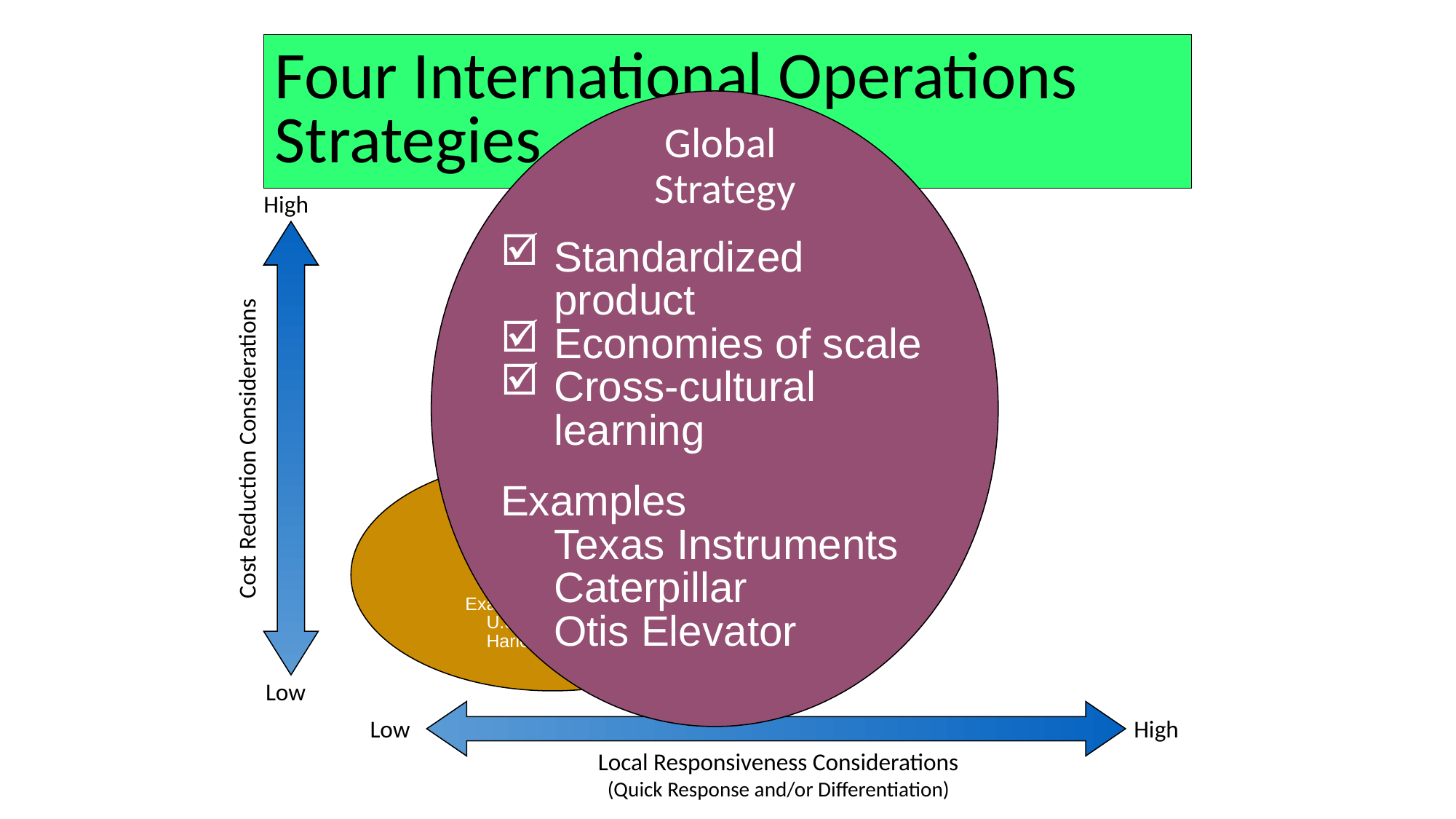

# Four International Operations Strategies

Global
Strategy
Standardized product
Economies of scale
Cross-cultural learning

Examples
	Texas Instruments
	Caterpillar
	Otis Elevator
High

Cost Reduction Considerations
Low

Low
High
Local Responsiveness Considerations
(Quick Response and/or Differentiation)

International Strategy
Import/export or license existing product

Examples
	U.S. Steel
	Harley Davidson